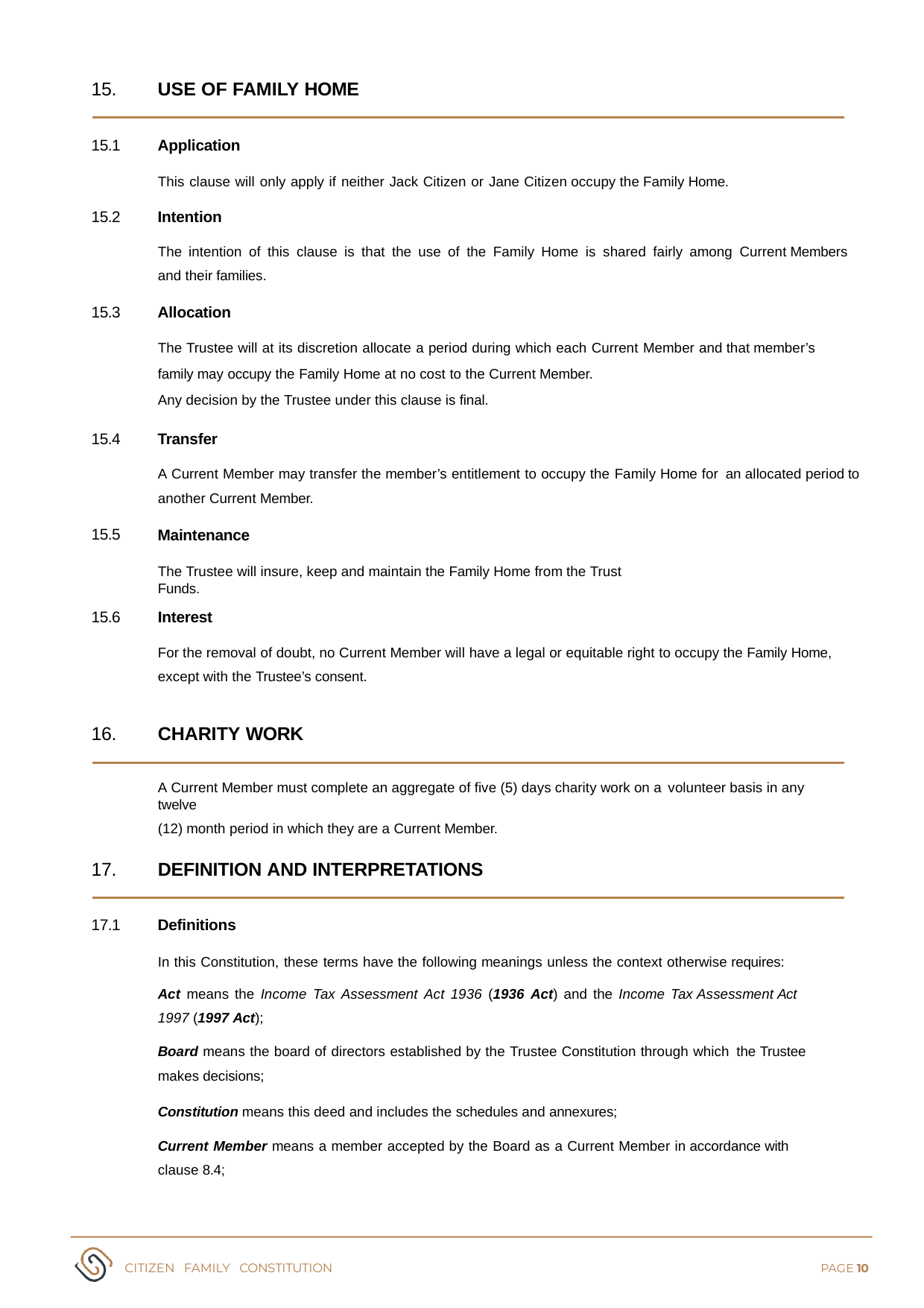

15.
USE OF FAMILY HOME

15.1
Application
This clause will only apply if neither Jack Citizen or Jane Citizen occupy the Family Home.
15.2
Intention
The intention of this clause is that the use of the Family Home is shared fairly among Current Members and their families.
15.3
Allocation
The Trustee will at its discretion allocate a period during which each Current Member and that member’s family may occupy the Family Home at no cost to the Current Member.
Any decision by the Trustee under this clause is final.
15.4
Transfer
A Current Member may transfer the member’s entitlement to occupy the Family Home for an allocated period to another Current Member.
15.5
Maintenance
The Trustee will insure, keep and maintain the Family Home from the Trust Funds.
15.6
Interest
For the removal of doubt, no Current Member will have a legal or equitable right to occupy the Family Home, except with the Trustee’s consent.
16.
CHARITY WORK

A Current Member must complete an aggregate of five (5) days charity work on a volunteer basis in any twelve
(12) month period in which they are a Current Member.
17.
DEFINITION AND INTERPRETATIONS

17.1
Definitions
In this Constitution, these terms have the following meanings unless the context otherwise requires:
Act means the Income Tax Assessment Act 1936 (1936 Act) and the Income Tax Assessment Act 1997 (1997 Act);
Board means the board of directors established by the Trustee Constitution through which the Trustee makes decisions;

Constitution means this deed and includes the schedules and annexures;
Current Member means a member accepted by the Board as a Current Member in accordance with clause 8.4;
CITIZEN FAMILY CONSTITUTION
PAGE 10